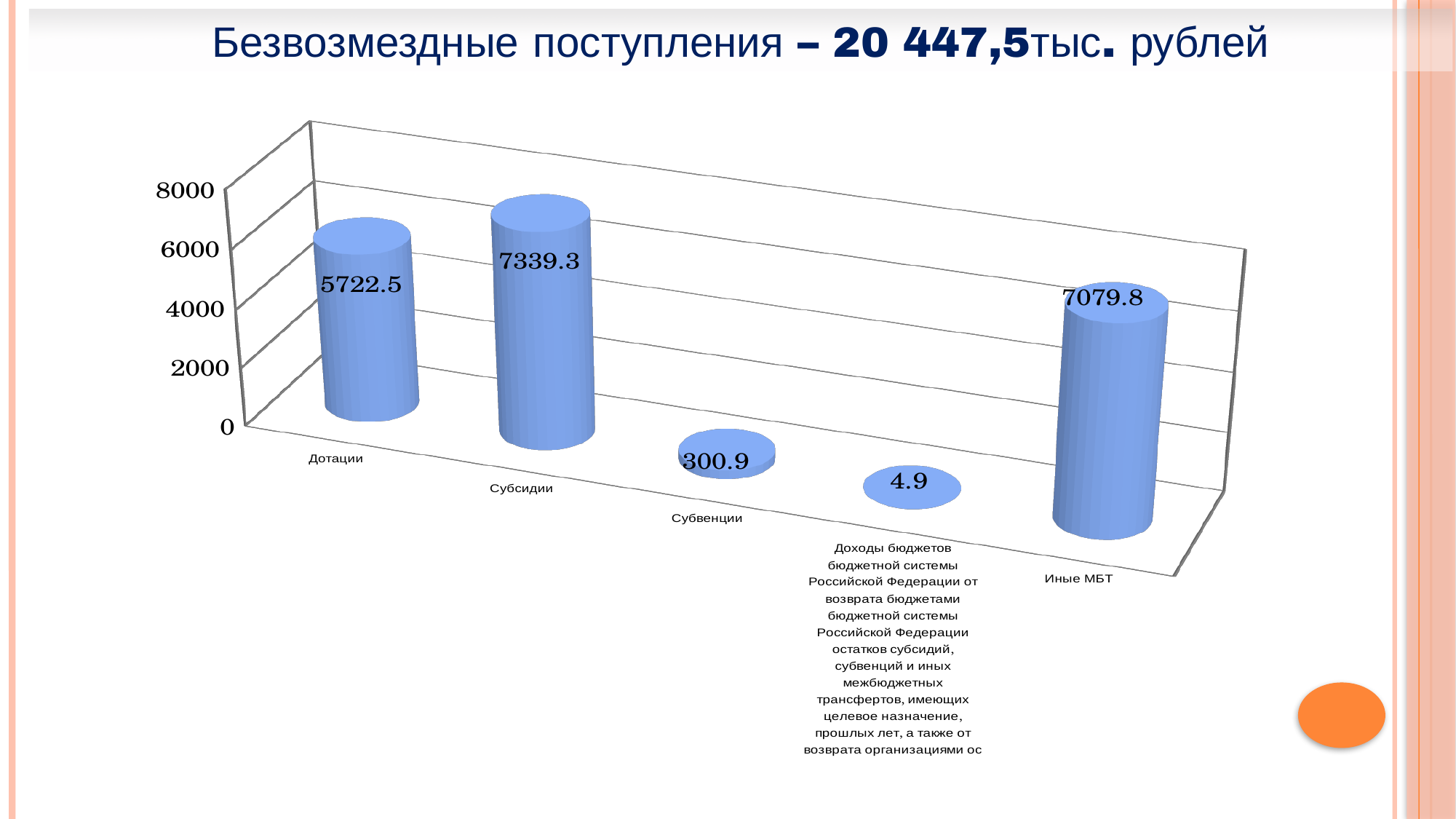

Безвозмездные поступления – 20 447,5тыс. рублей

[unsupported chart]